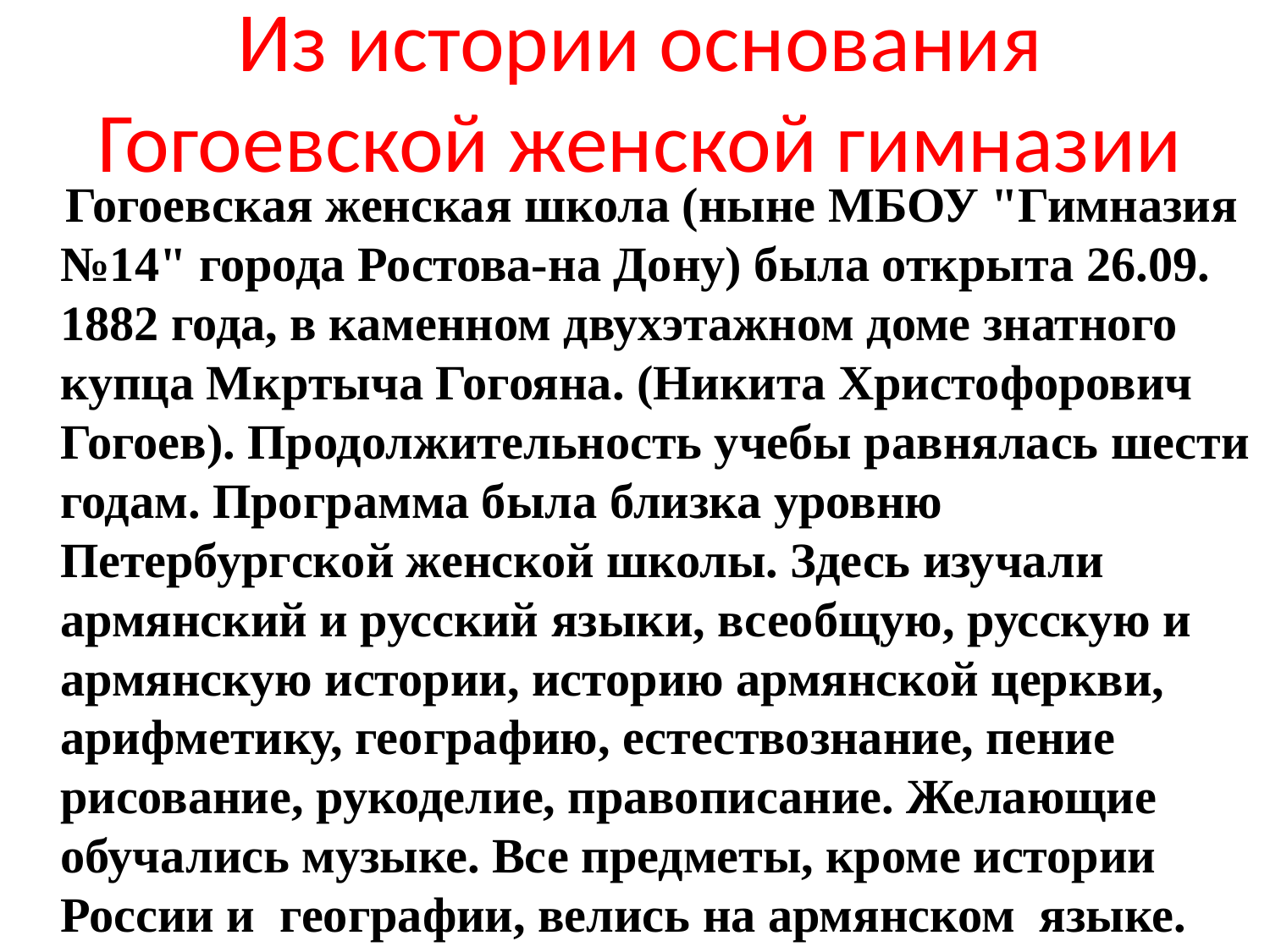

# Из истории основания Гогоевской женской гимназии
     Гогоевская женская школа (ныне МБОУ "Гимназия №14" города Ростова-на Дону) была открыта 26.09. 1882 года, в каменном двухэтажном доме знатного купца Мкртыча Гогояна. (Никита Христофорович Гогоев). Продолжительность учебы равнялась шести годам. Программа была близка уровню Петербургской женской школы. Здесь изучали армянский и русский языки, всеобщую, русскую и армянскую истории, историю армянской церкви, арифметику, географию, естествознание, пение  рисование, рукоделие, правописание. Желающие обучались музыке. Все предметы, кроме истории России и  географии, велись на армянском  языке.